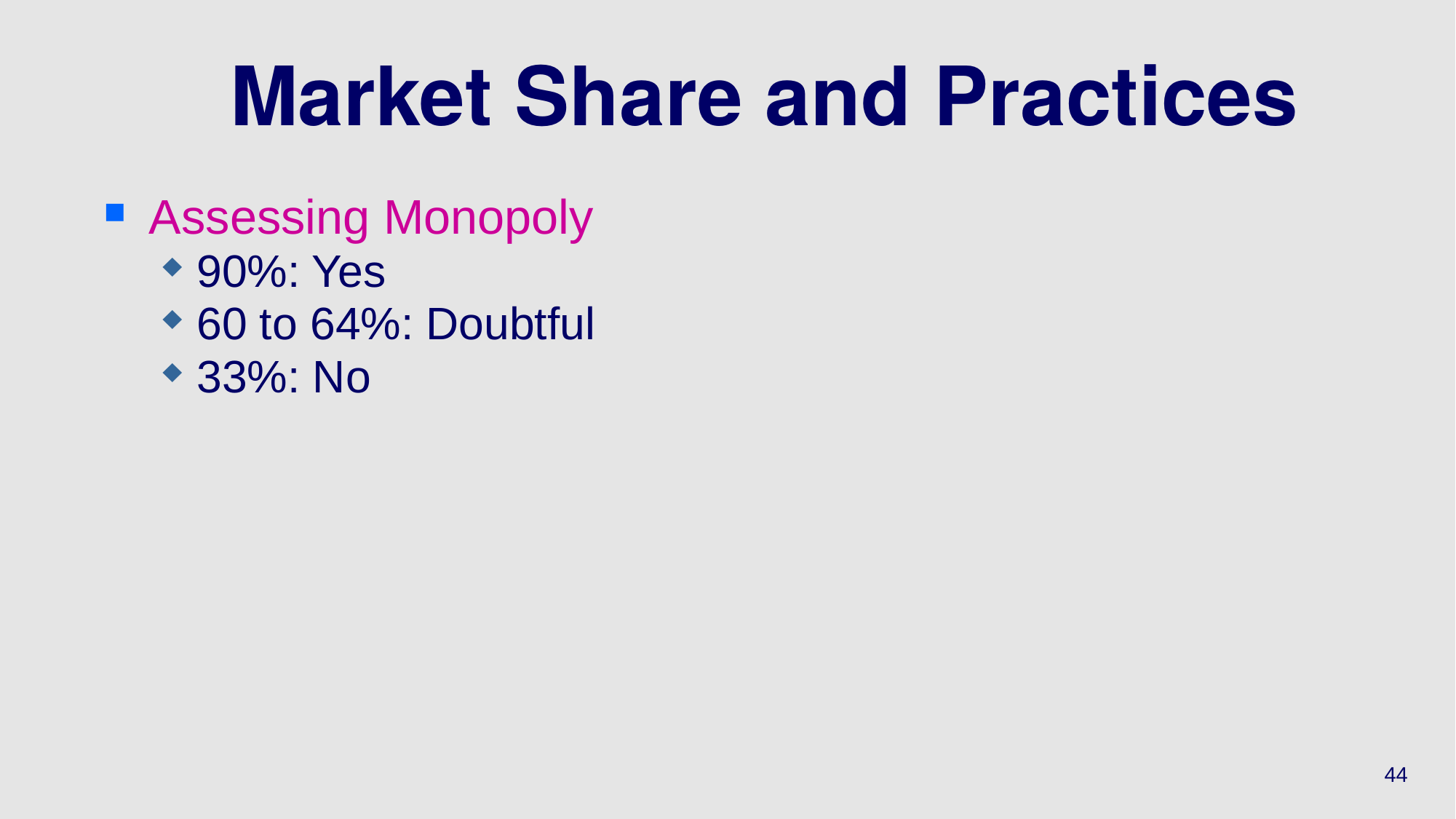

# Market Share and Practices
Assessing Monopoly
90%: Yes
60 to 64%: Doubtful
33%: No
44